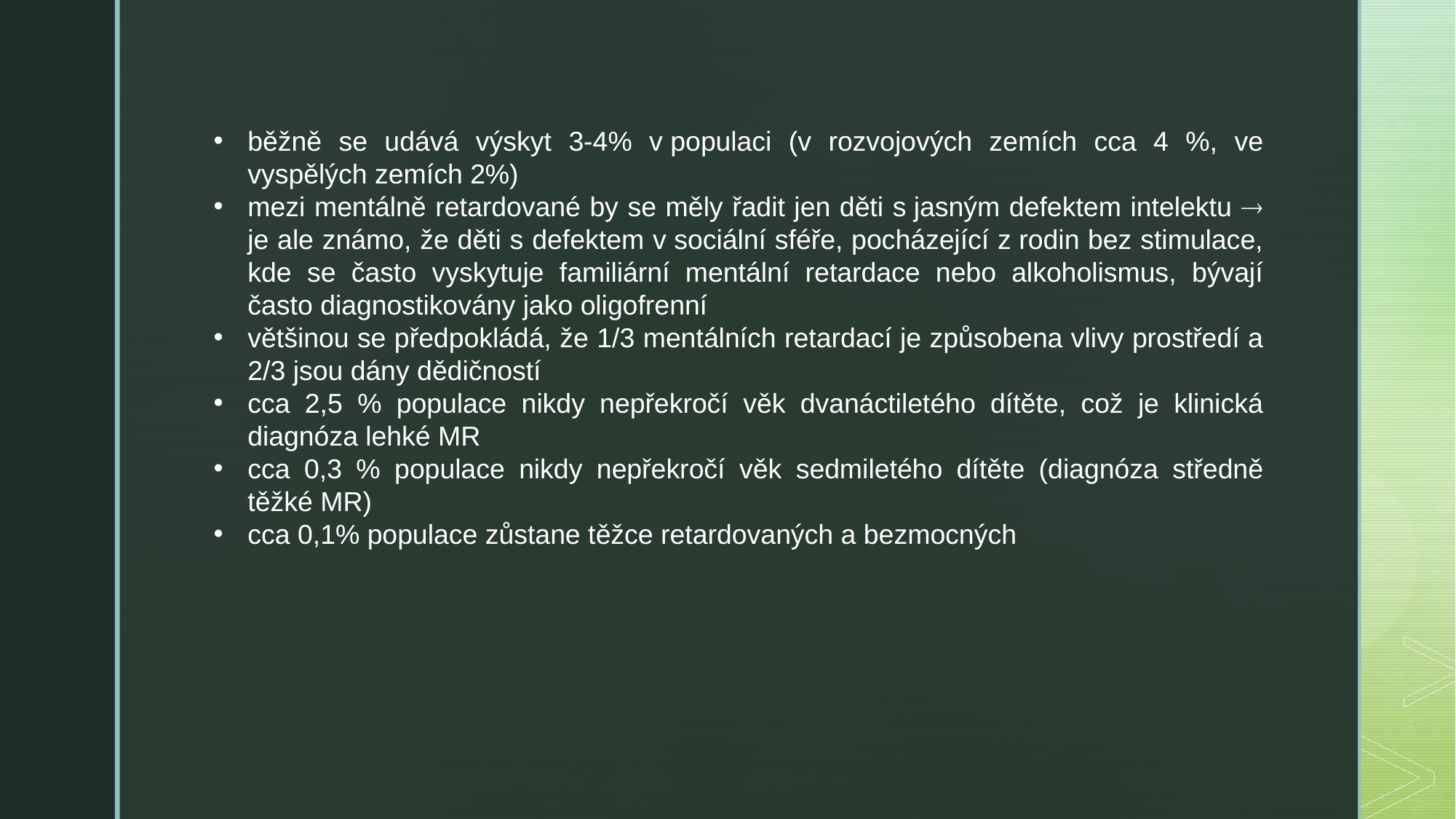

běžně se udává výskyt 3-4% v populaci (v rozvojových zemích cca 4 %, ve vyspělých zemích 2%)
mezi mentálně retardované by se měly řadit jen děti s jasným defektem intelektu → je ale známo, že děti s defektem v sociální sféře, pocházející z rodin bez stimulace, kde se často vyskytuje familiární mentální retardace nebo alkoholismus, bývají často diagnostikovány jako oligofrenní
většinou se předpokládá, že 1/3 mentálních retardací je způsobena vlivy prostředí a 2/3 jsou dány dědičností
cca 2,5 % populace nikdy nepřekročí věk dvanáctiletého dítěte, což je klinická diagnóza lehké MR
cca 0,3 % populace nikdy nepřekročí věk sedmiletého dítěte (diagnóza středně těžké MR)
cca 0,1% populace zůstane těžce retardovaných a bezmocných